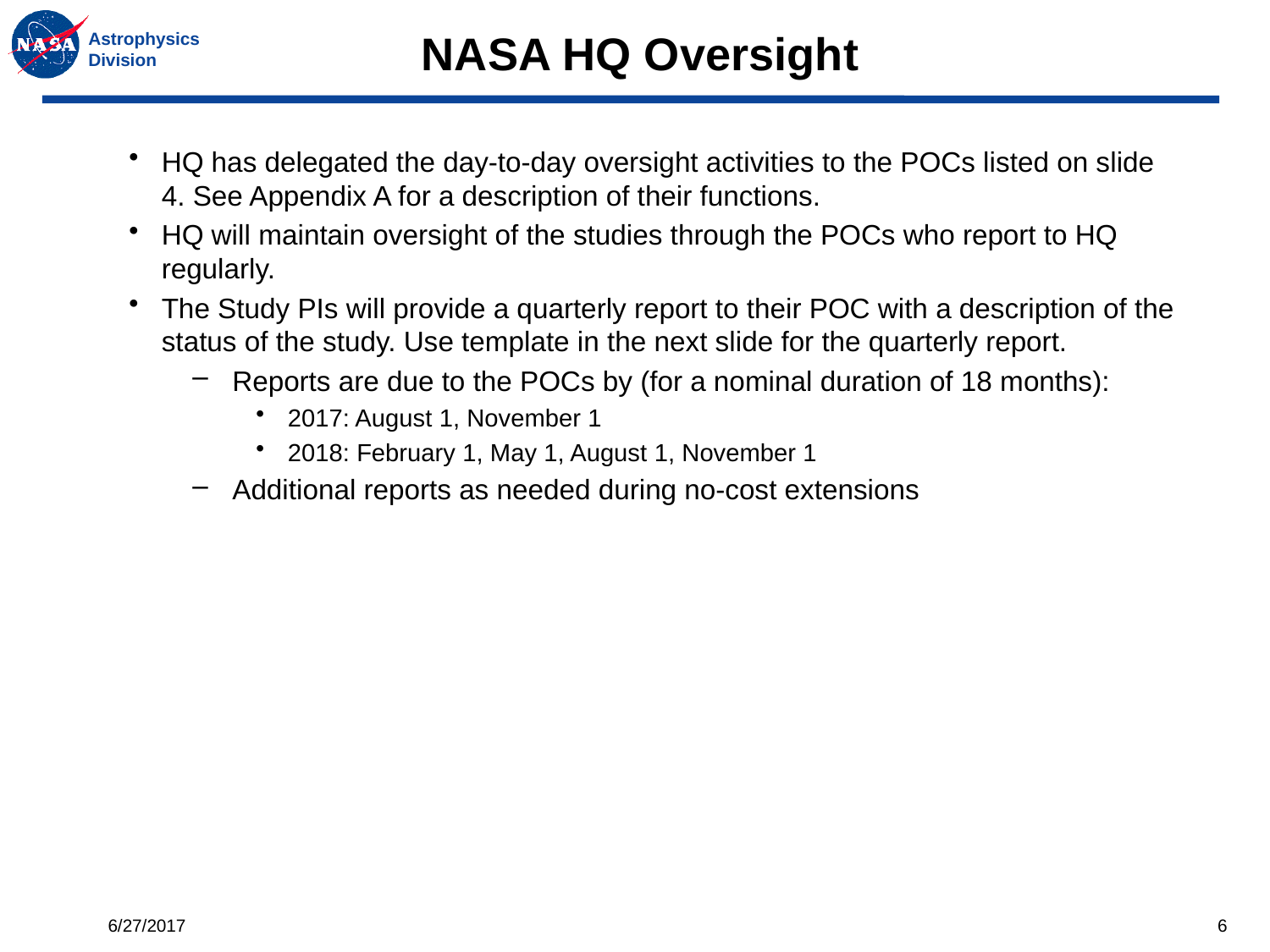

# NASA HQ Oversight
HQ has delegated the day-to-day oversight activities to the POCs listed on slide 4. See Appendix A for a description of their functions.
HQ will maintain oversight of the studies through the POCs who report to HQ regularly.
The Study PIs will provide a quarterly report to their POC with a description of the status of the study. Use template in the next slide for the quarterly report.
Reports are due to the POCs by (for a nominal duration of 18 months):
2017: August 1, November 1
2018: February 1, May 1, August 1, November 1
Additional reports as needed during no-cost extensions
6/27/2017
6